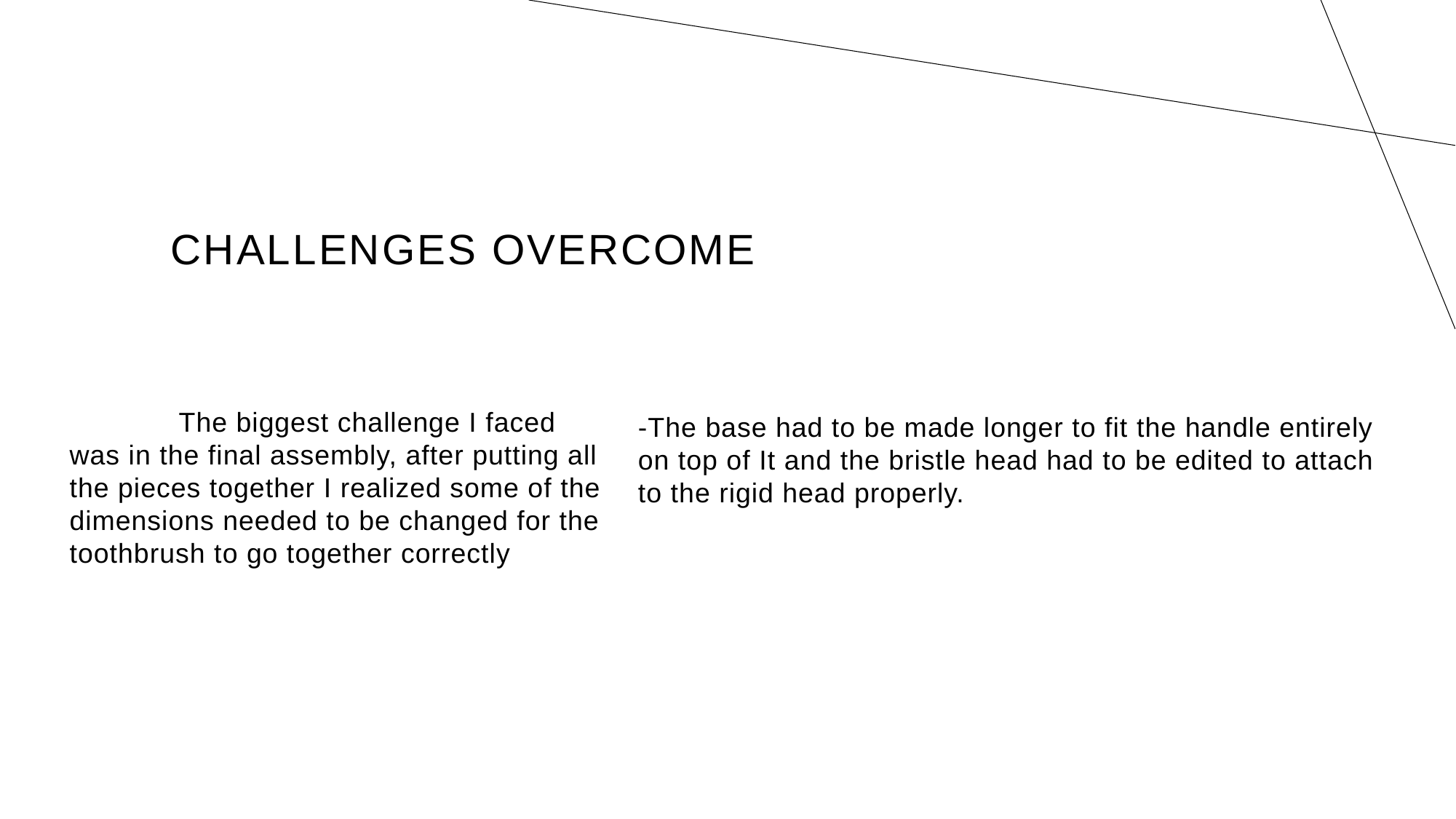

# Challenges overcome
	The biggest challenge I faced was in the final assembly, after putting all the pieces together I realized some of the dimensions needed to be changed for the toothbrush to go together correctly
-The base had to be made longer to fit the handle entirely on top of It and the bristle head had to be edited to attach to the rigid head properly.